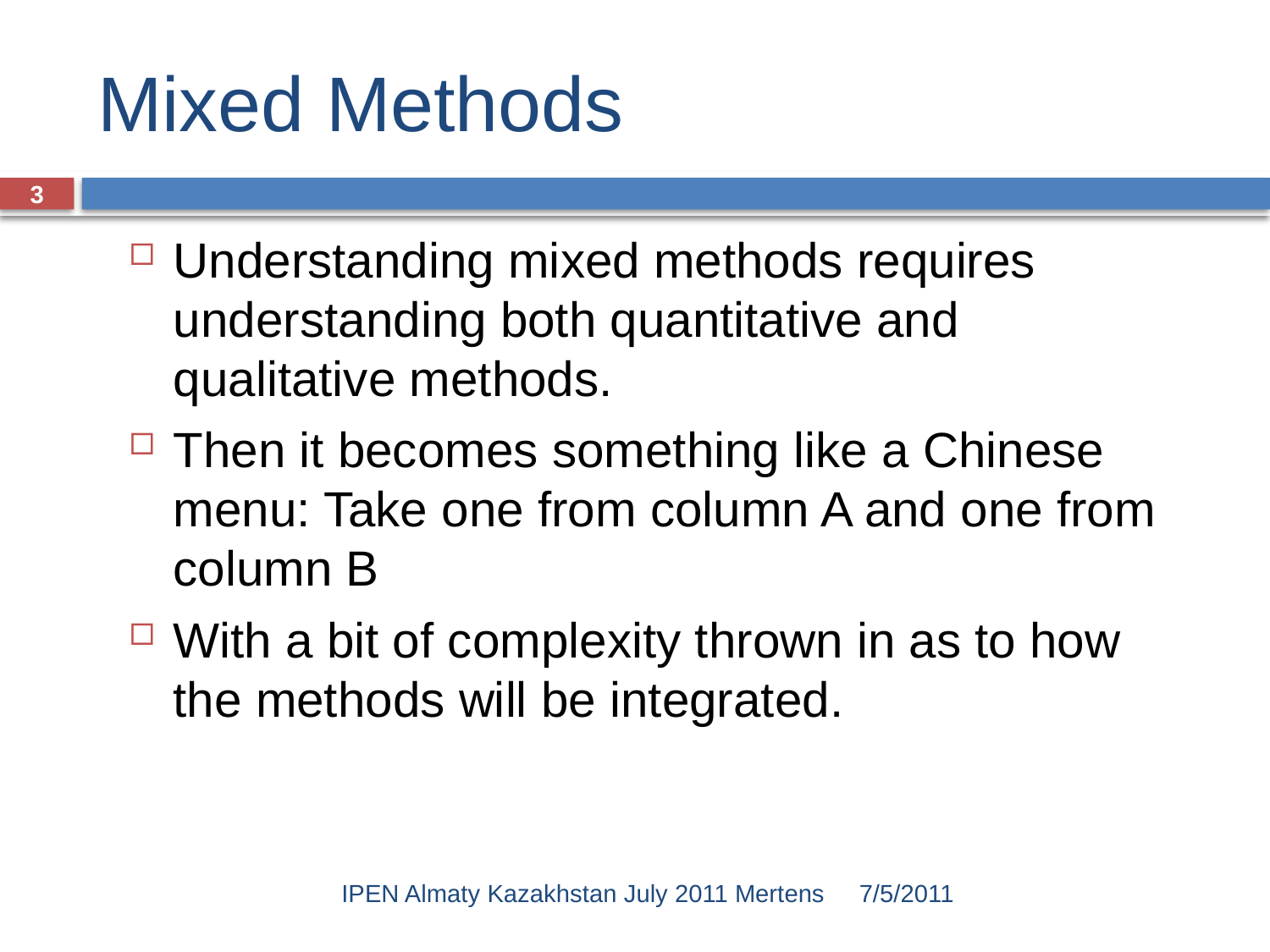

# Mixed Methods
3
Understanding mixed methods requires understanding both quantitative and qualitative methods.
Then it becomes something like a Chinese menu: Take one from column A and one from column B
With a bit of complexity thrown in as to how the methods will be integrated.

IPEN Almaty Kazakhstan July 2011 Mertens
7/5/2011